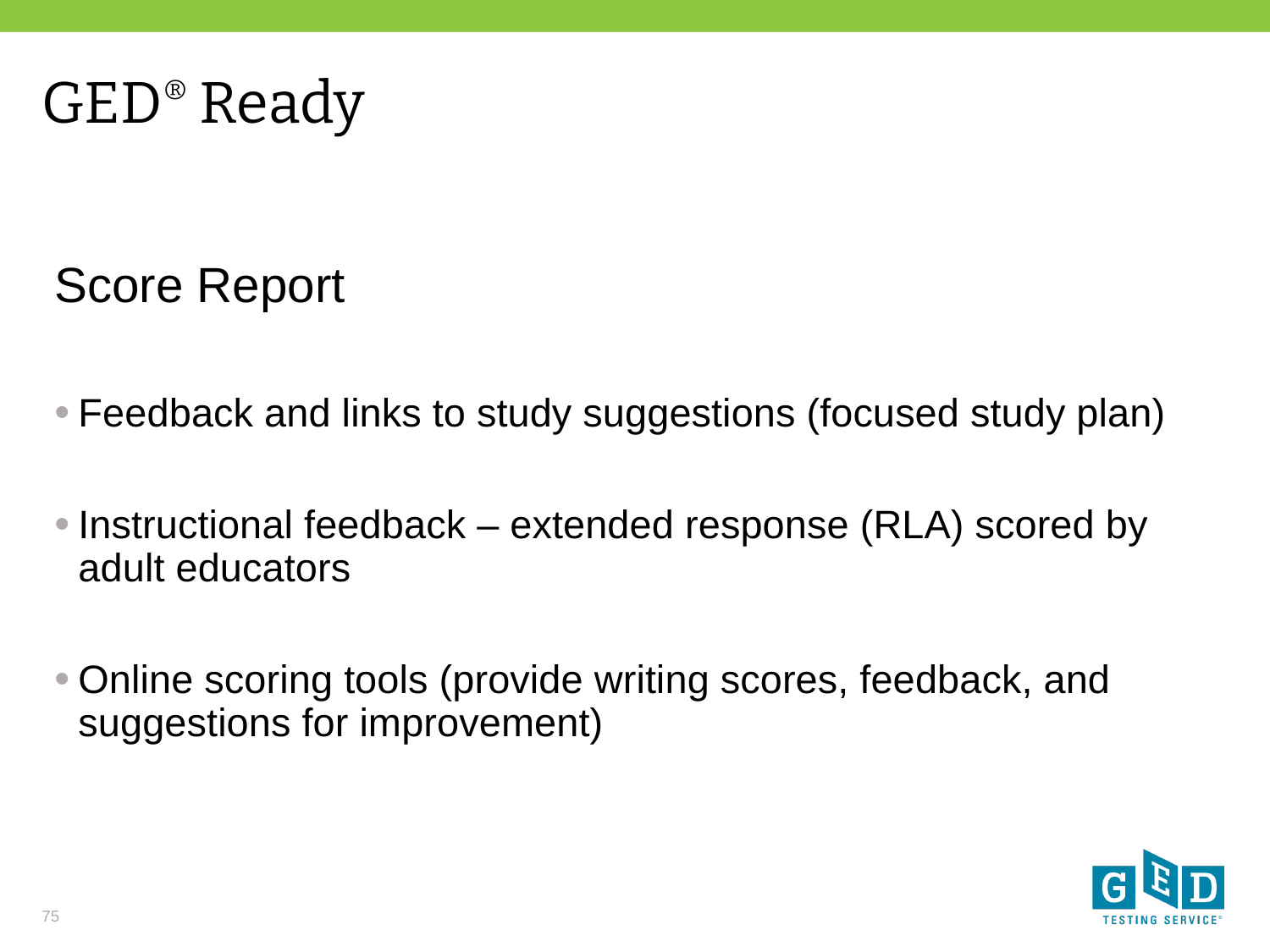

75
# GED® Ready
Score Report

Feedback and links to study suggestions (focused study plan)

Instructional feedback – extended response (RLA) scored by adult educators

Online scoring tools (provide writing scores, feedback, and suggestions for improvement)